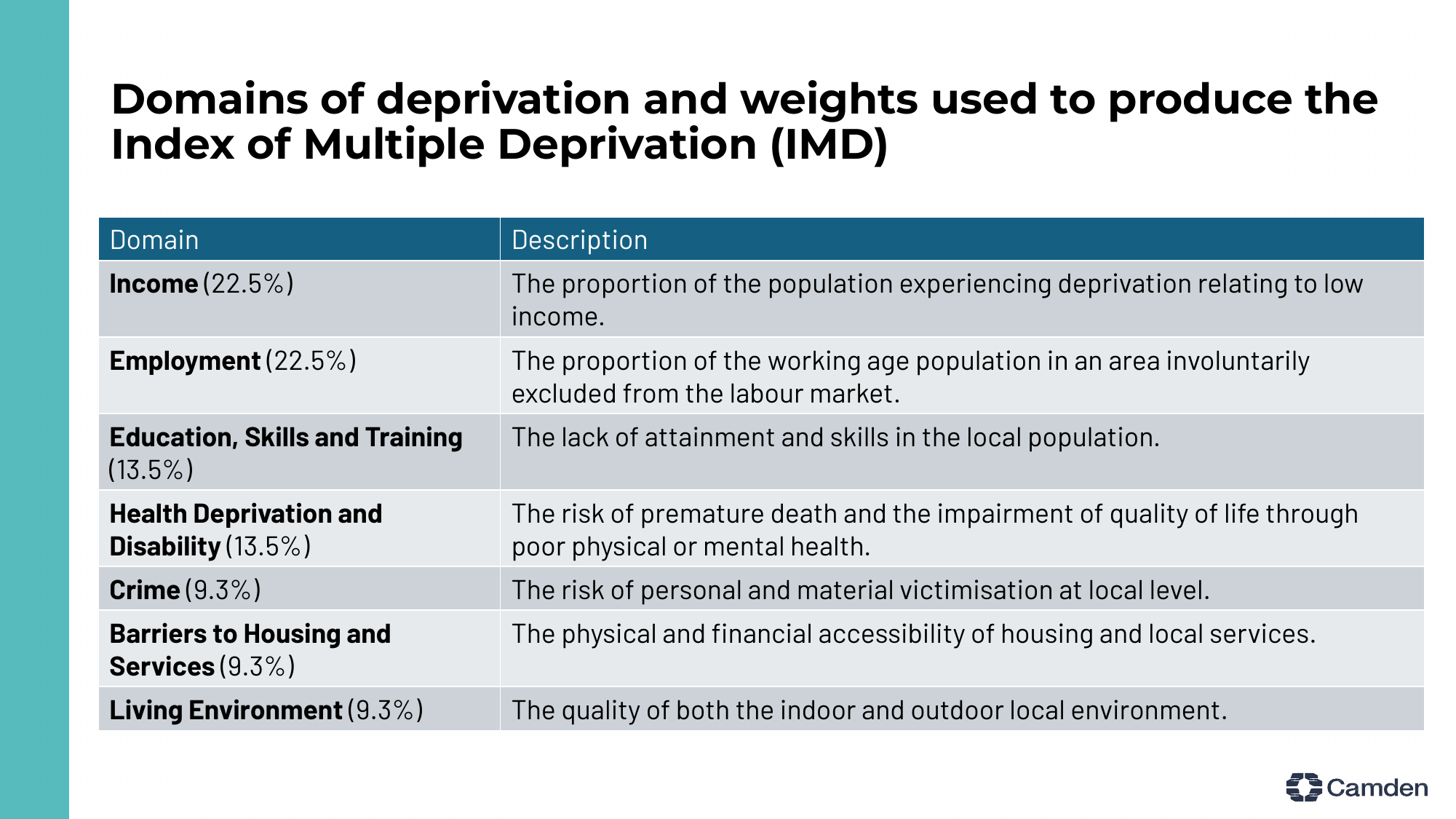

# Domains of deprivation and weights used to produce the Index of Multiple Deprivation (IMD)
| Domain | Description |
| --- | --- |
| Income (22.5%) | The proportion of the population experiencing deprivation relating to low income. |
| Employment (22.5%) | The proportion of the working age population in an area involuntarily excluded from the labour market. |
| Education, Skills and Training (13.5%) | The lack of attainment and skills in the local population. |
| Health Deprivation and Disability (13.5%) | The risk of premature death and the impairment of quality of life through poor physical or mental health. |
| Crime (9.3%) | The risk of personal and material victimisation at local level. |
| Barriers to Housing and Services (9.3%) | The physical and financial accessibility of housing and local services. |
| Living Environment (9.3%) | The quality of both the indoor and outdoor local environment. |